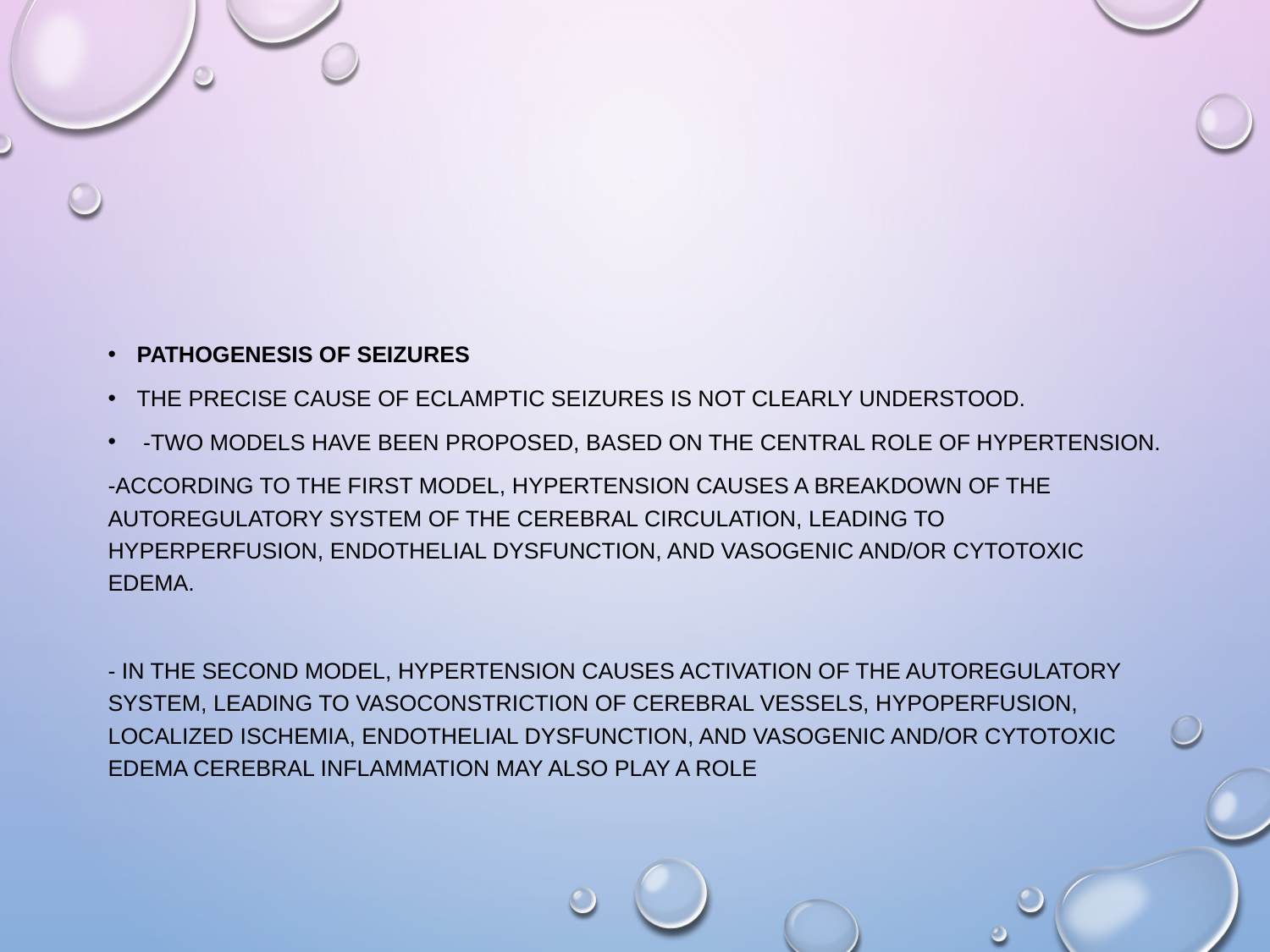

#
PATHOGENESIS OF SEIZURES
The precise cause of eclamptic seizures is not clearly understood.
 -Two models have been proposed, based on the central role of hypertension.
-According to the first model, hypertension causes a breakdown of the autoregulatory system of the cerebral circulation, leading to hyperperfusion, endothelial dysfunction, and vasogenic and/or cytotoxic edema.

- In the second model, hypertension causes activation of the autoregulatory system, leading to vasoconstriction of cerebral vessels, hypoperfusion, localized ischemia, endothelial dysfunction, and vasogenic and/or cytotoxic edema Cerebral inflammation may also play a role